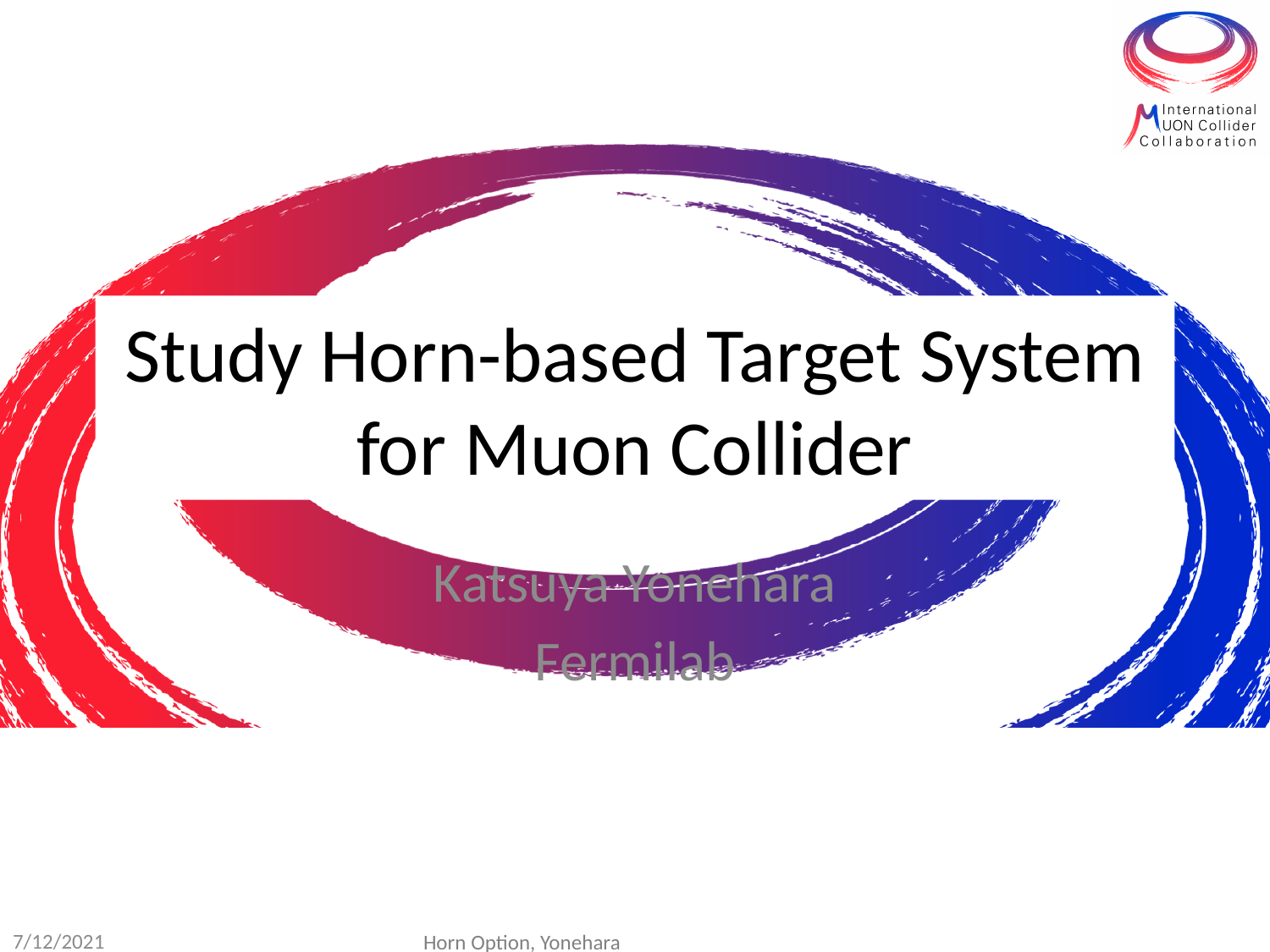

# Study Horn-based Target System for Muon Collider
Katsuya Yonehara
Fermilab

1
7/12/2021
Horn Option, Yonehara